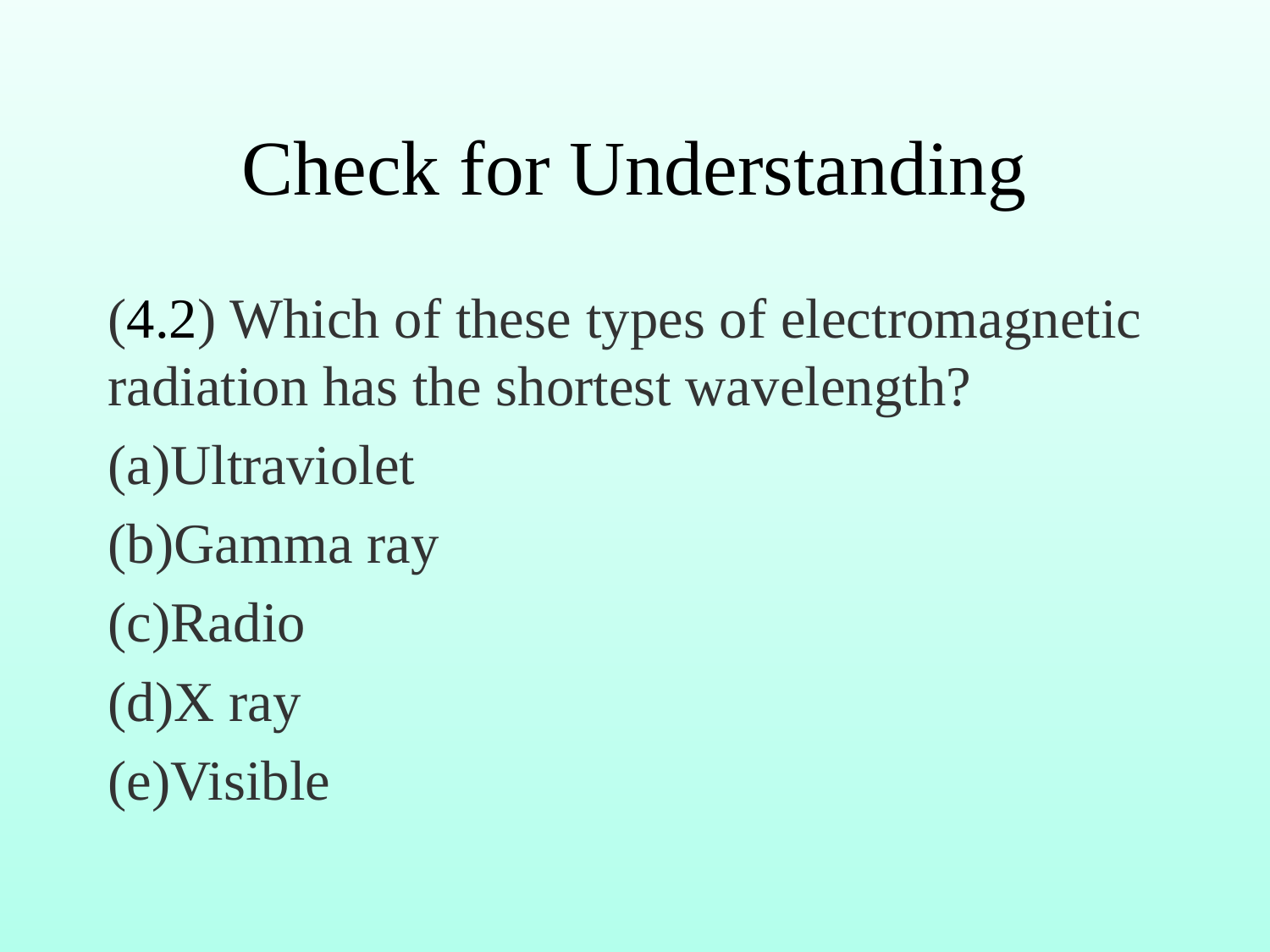

# Check for Understanding
(4.2) Which of these types of electromagnetic radiation has the shortest wavelength?
(a)Ultraviolet
(b)Gamma ray
(c)Radio
(d)X ray
(e)Visible